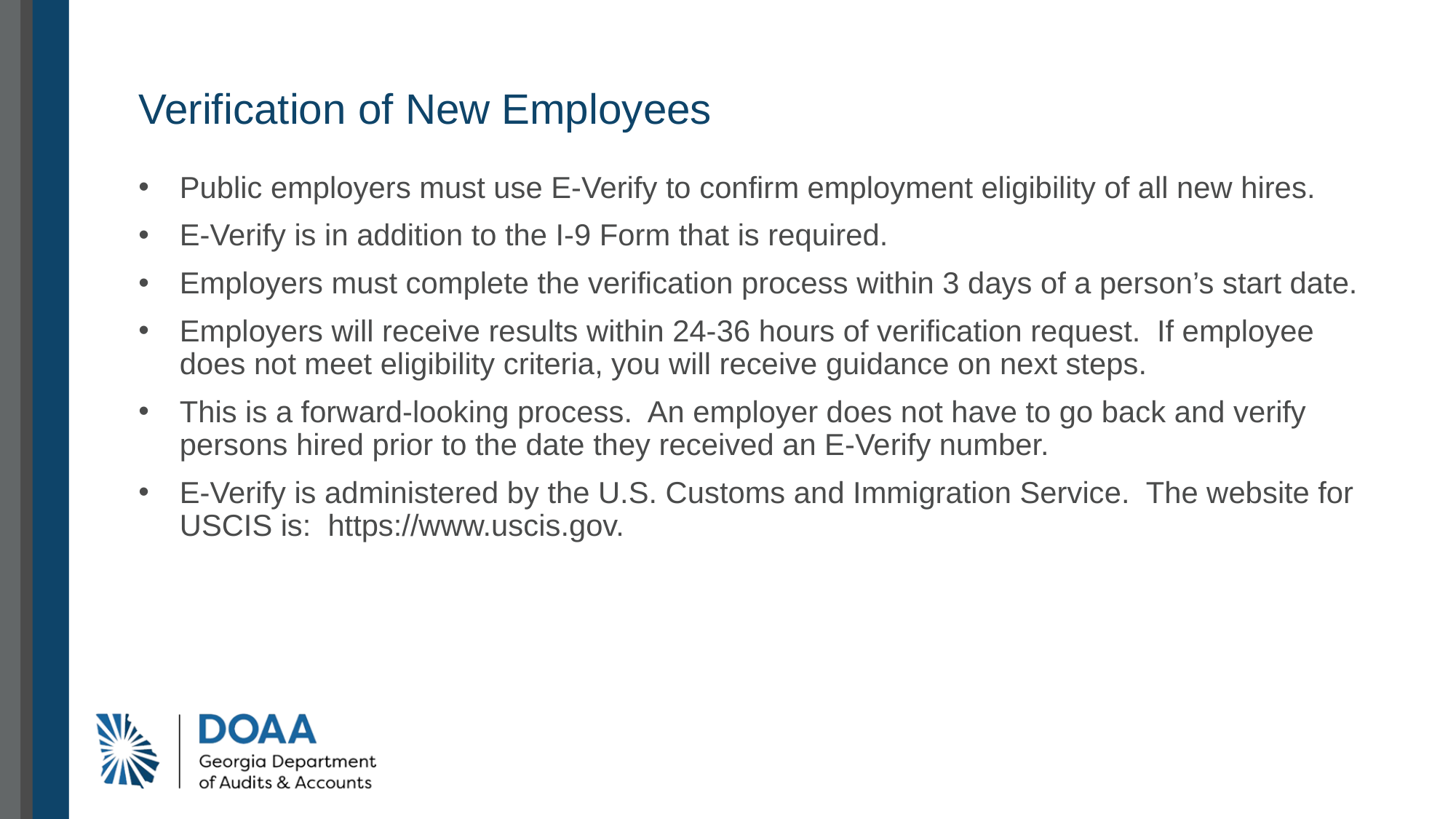

# Verification of New Employees
Public employers must use E-Verify to confirm employment eligibility of all new hires.
E-Verify is in addition to the I-9 Form that is required.
Employers must complete the verification process within 3 days of a person’s start date.
Employers will receive results within 24-36 hours of verification request.  If employee does not meet eligibility criteria, you will receive guidance on next steps.
This is a forward-looking process.  An employer does not have to go back and verify persons hired prior to the date they received an E-Verify number.
E-Verify is administered by the U.S. Customs and Immigration Service.  The website for USCIS is:  https://www.uscis.gov.